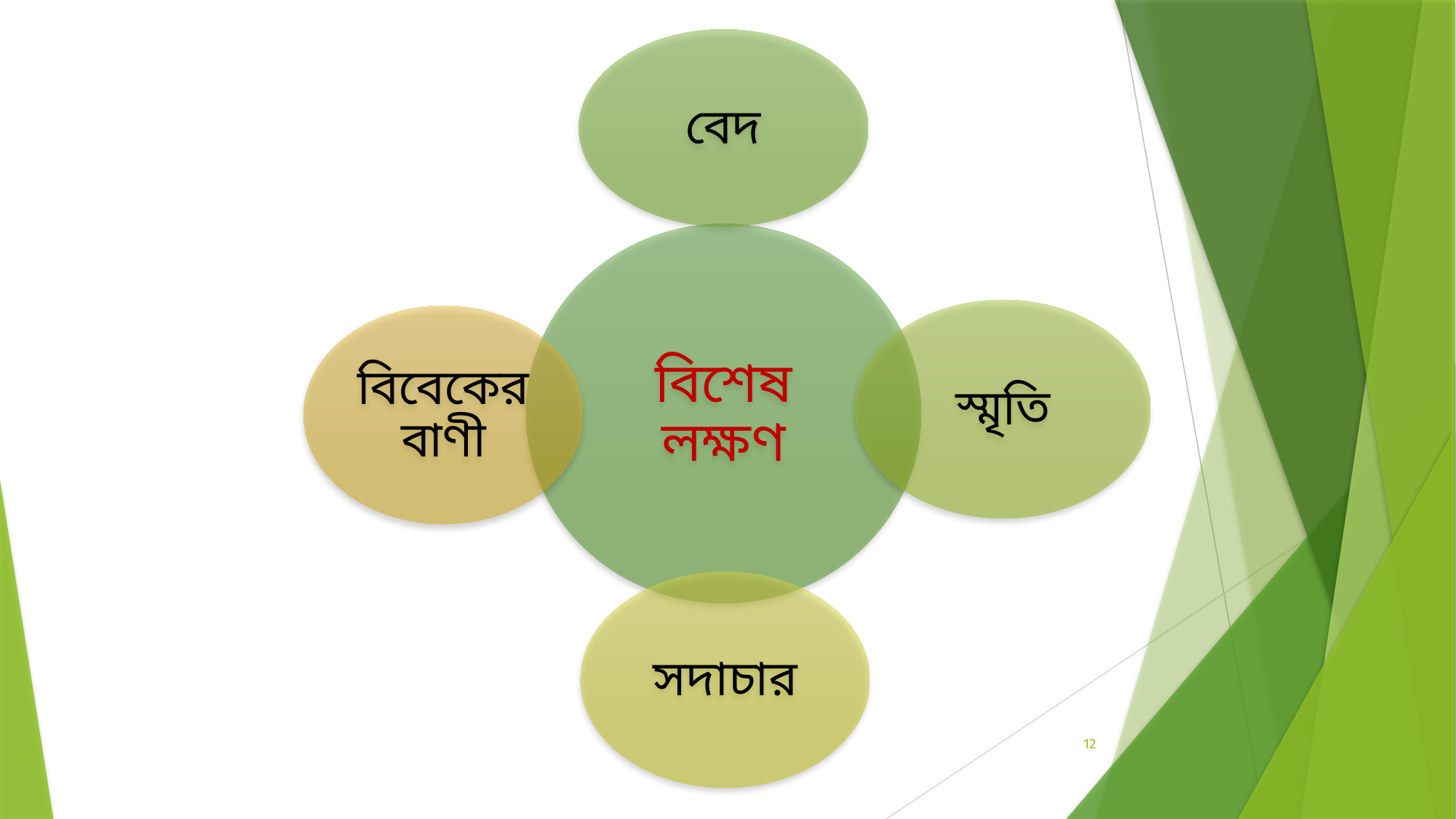

বিশেষ লক্ষণ
বেদ
স্মৃতি
সদাচার
বিবেকের বাণী
12